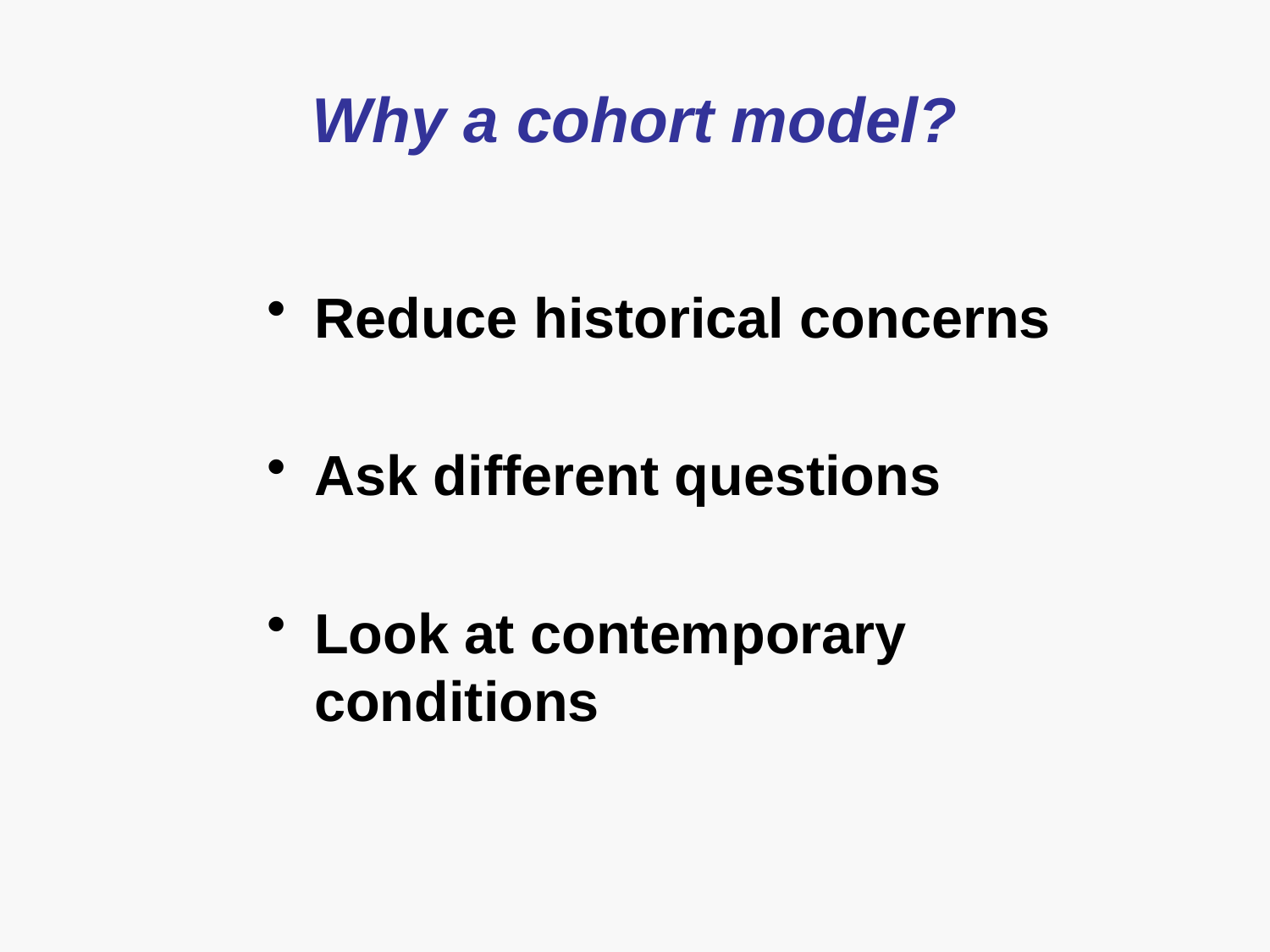

Why a cohort model?
Reduce historical concerns

Ask different questions

Look at contemporary conditions